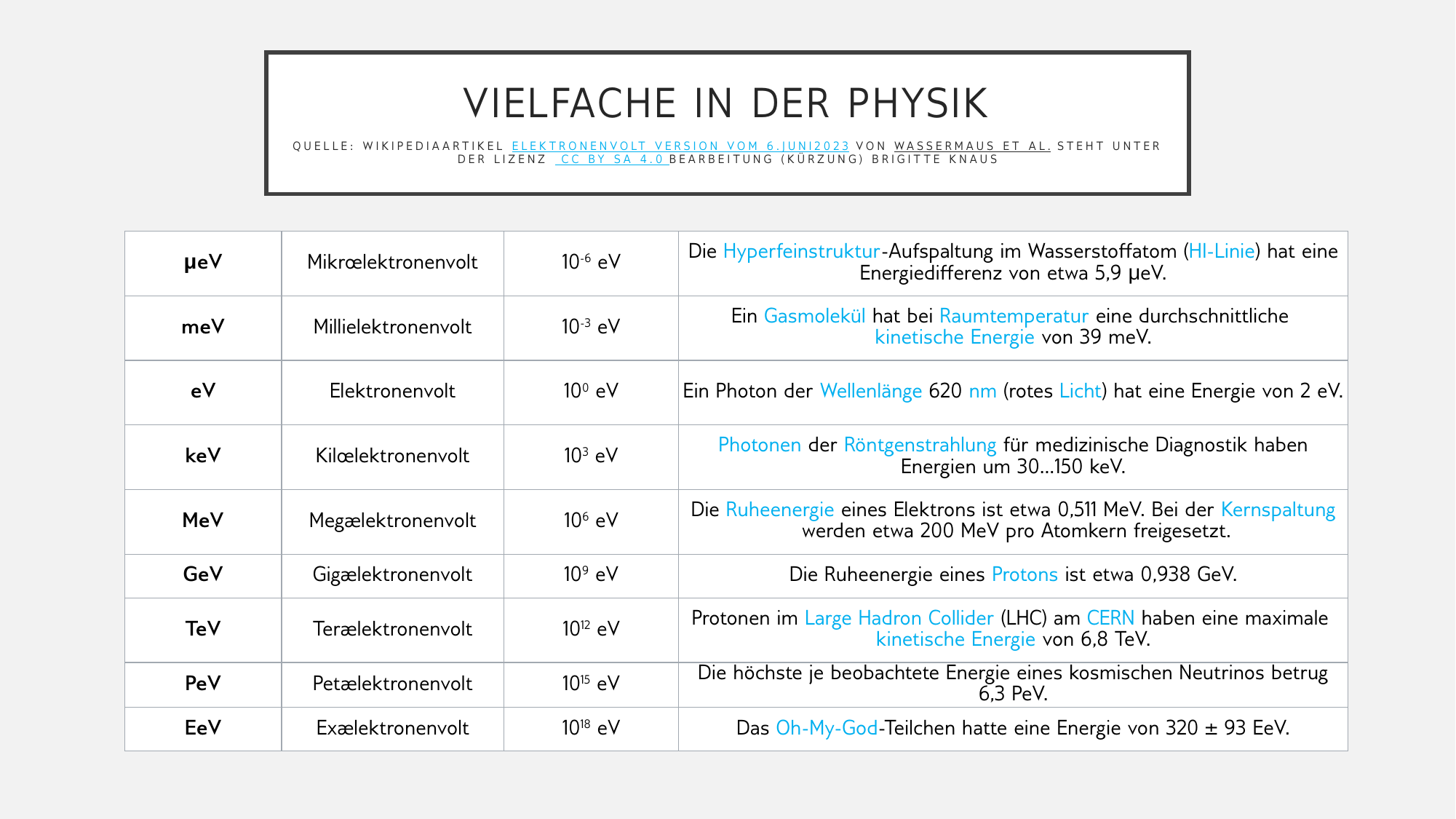

# Vielfache in der Physik Quelle: WikipediaArtikel Elektronenvolt Version vom 6.Juni2023 von Wassermaus et al. steht unter der Lizenz  CC BY SA 4.0 Bearbeitung (Kürzung) Brigitte Knaus
| μeV | Mikroelektronenvolt | 10−6 eV | Die Hyperfeinstruktur-Aufspaltung im Wasserstoffatom (HI-Linie) hat eine Energiedifferenz von etwa 5,9 μeV. |
| --- | --- | --- | --- |
| meV | Millielektronenvolt | 10−3 eV | Ein Gasmolekül hat bei Raumtemperatur eine durchschnittliche kinetische Energie von 39 meV. |
| eV | Elektronenvolt | 100 eV | Ein Photon der Wellenlänge 620 nm (rotes Licht) hat eine Energie von 2 eV. |
| keV | Kiloelektronenvolt | 103 eV | Photonen der Röntgenstrahlung für medizinische Diagnostik haben Energien um 30…150 keV. |
| MeV | Megaelektronenvolt | 106 eV | Die Ruheenergie eines Elektrons ist etwa 0,511 MeV. Bei der Kernspaltung werden etwa 200 MeV pro Atomkern freigesetzt. |
| GeV | Gigaelektronenvolt | 109 eV | Die Ruheenergie eines Protons ist etwa 0,938 GeV. |
| TeV | Teraelektronenvolt | 1012 eV | Protonen im Large Hadron Collider (LHC) am CERN haben eine maximale kinetische Energie von 6,8 TeV. |
| PeV | Petaelektronenvolt | 1015 eV | Die höchste je beobachtete Energie eines kosmischen Neutrinos betrug 6,3 PeV. |
| EeV | Exaelektronenvolt | 1018 eV | Das Oh-My-God-Teilchen hatte eine Energie von 320 ± 93 EeV. |